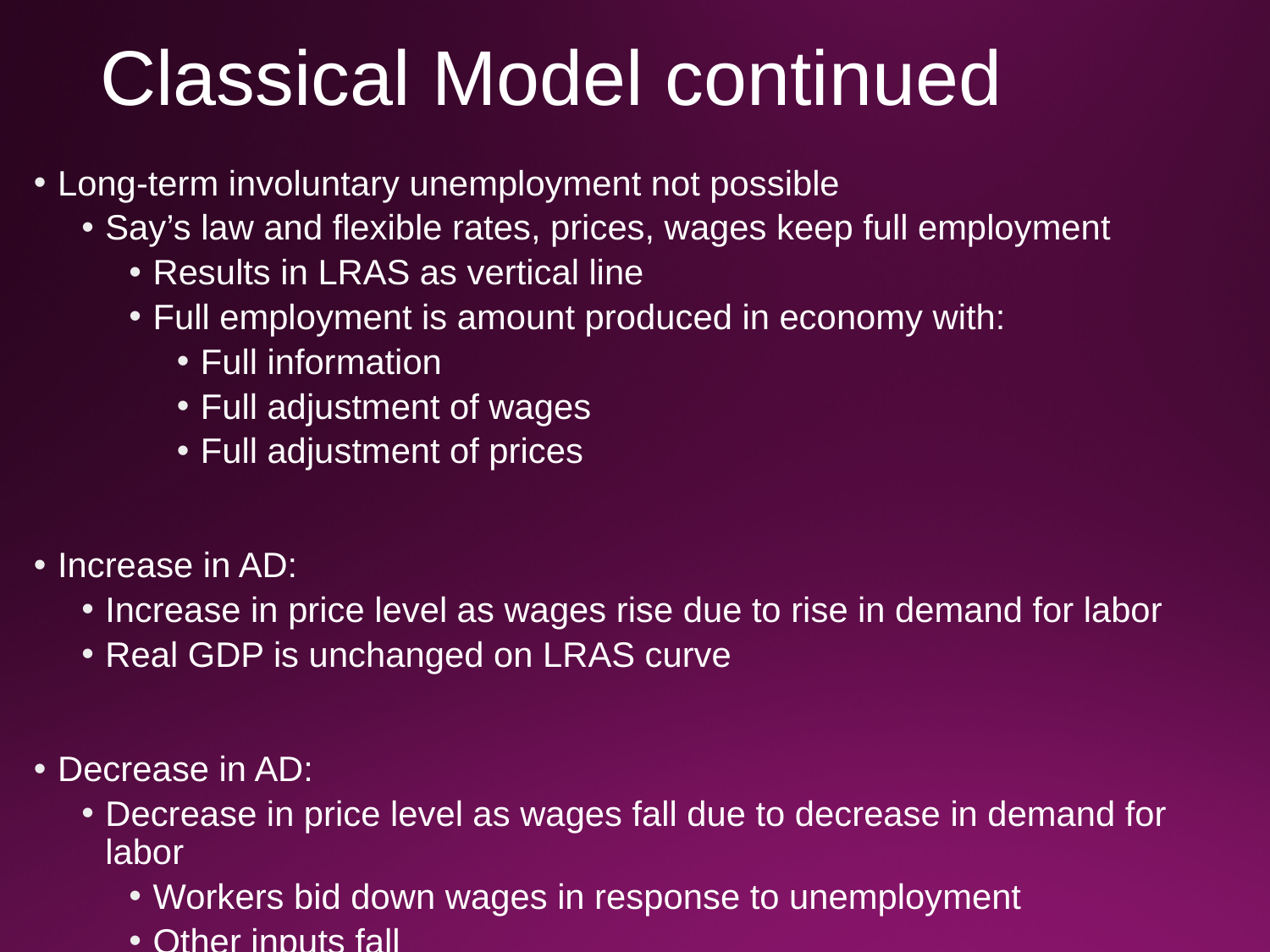

# Classical Model continued
Long-term involuntary unemployment not possible
Say’s law and flexible rates, prices, wages keep full employment
Results in LRAS as vertical line
Full employment is amount produced in economy with:
Full information
Full adjustment of wages
Full adjustment of prices

Increase in AD:
Increase in price level as wages rise due to rise in demand for labor
Real GDP is unchanged on LRAS curve

Decrease in AD:
Decrease in price level as wages fall due to decrease in demand for labor
Workers bid down wages in response to unemployment
Other inputs fall
Real GDP is unchanged on LRAS curve